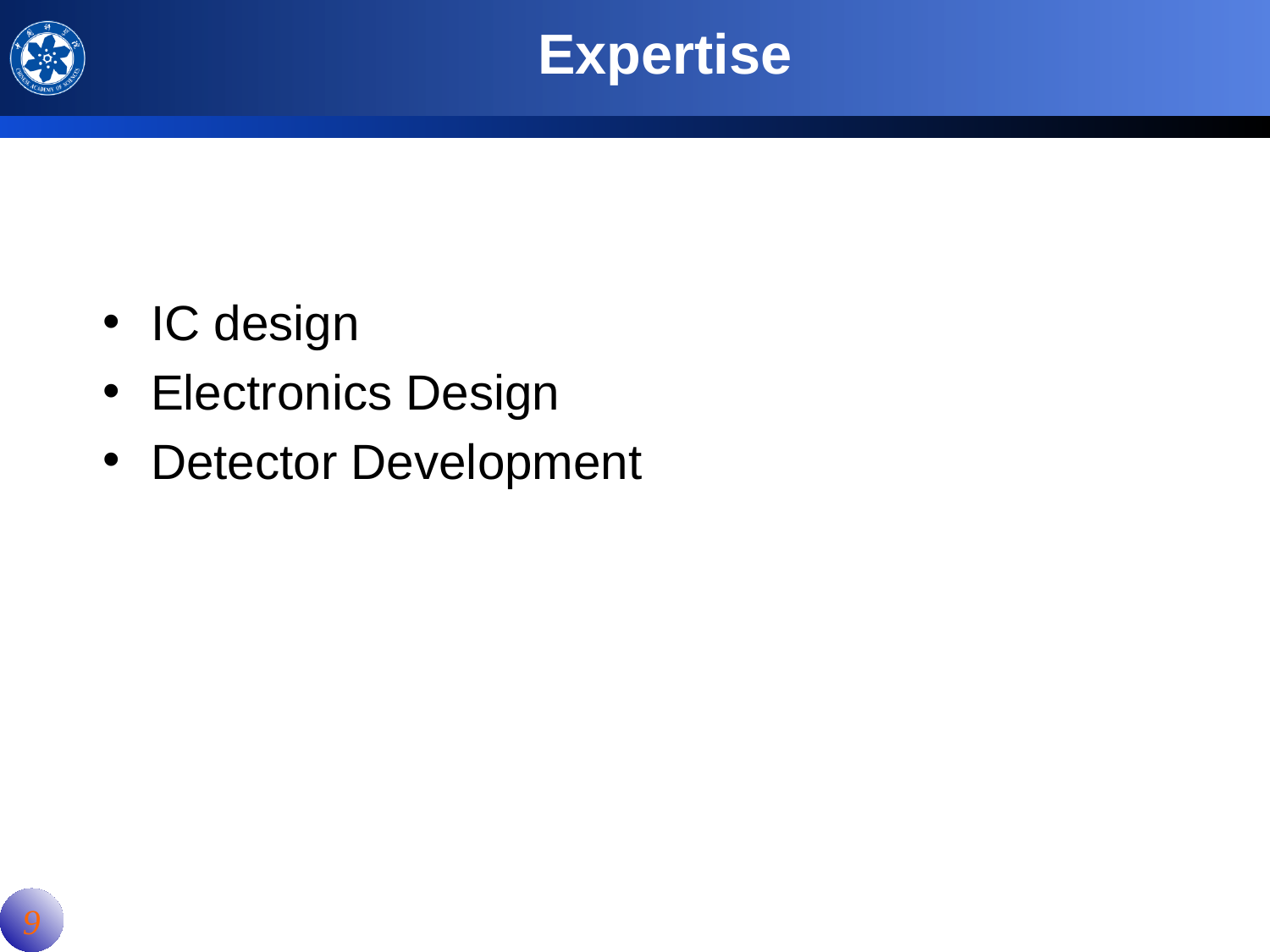

# Expertise

IC design
Electronics Design
Detector Development